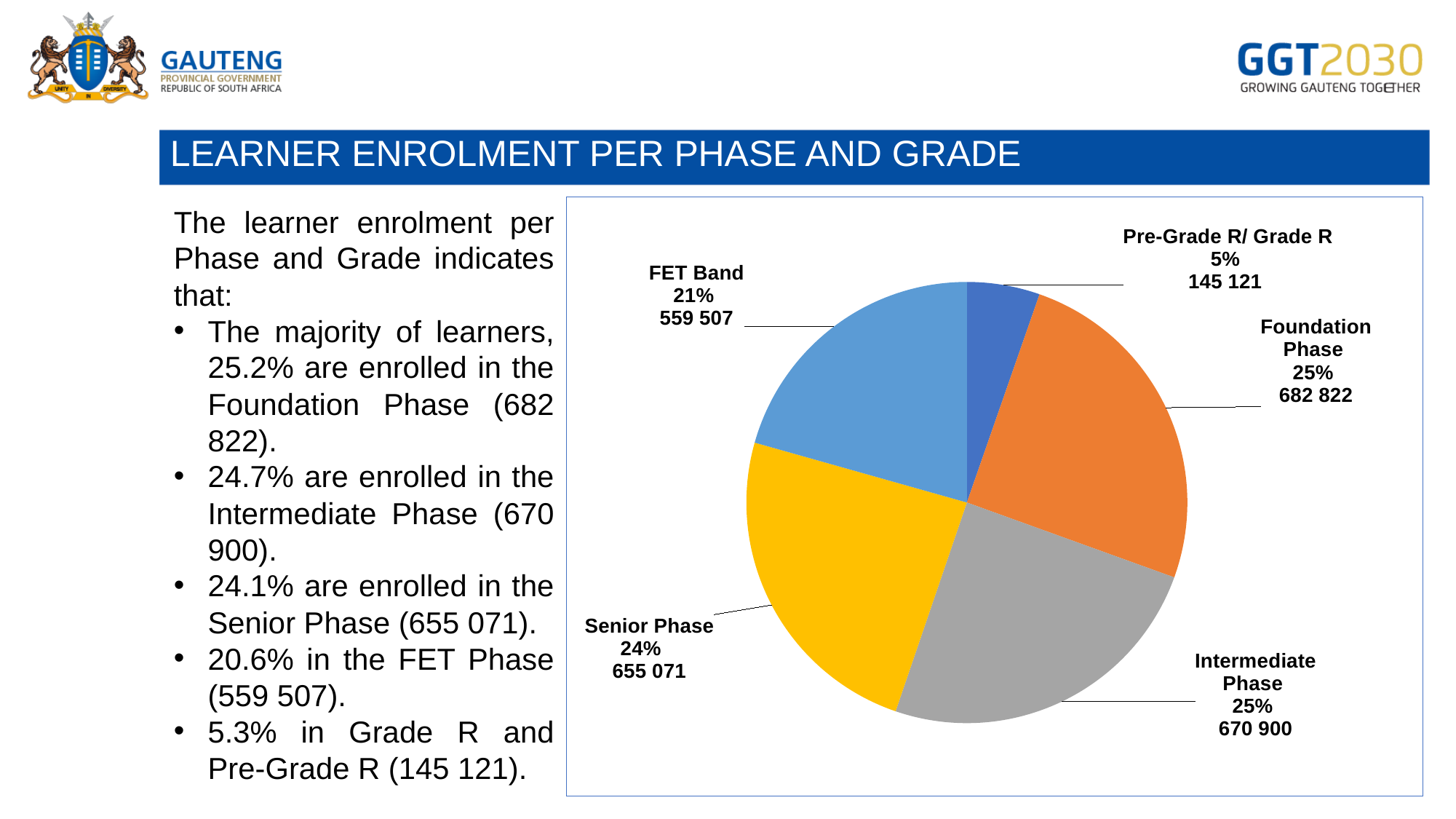

# LEARNER ENROLMENT PER PHASE AND GRADE
The learner enrolment per Phase and Grade indicates that:
The majority of learners, 25.2% are enrolled in the Foundation Phase (682 822).
24.7% are enrolled in the Intermediate Phase (670 900).
24.1% are enrolled in the Senior Phase (655 071).
20.6% in the FET Phase (559 507).
5.3% in Grade R and Pre-Grade R (145 121).

### Chart

| Category |  |  |
|---|---|---|
| Pre-Grade R/ Grade R | 145121.0 | 0.05348267003166852 |
| Foundation Phase  | 682822.0 | 0.2516461691716841 |
| Intermediate Phase  | 670900.0 | 0.24725245363694026 |
| Senior Phase | 655071.0 | 0.24141885833418408 |
| FET | 559507.0 | 0.20619984882552322 |